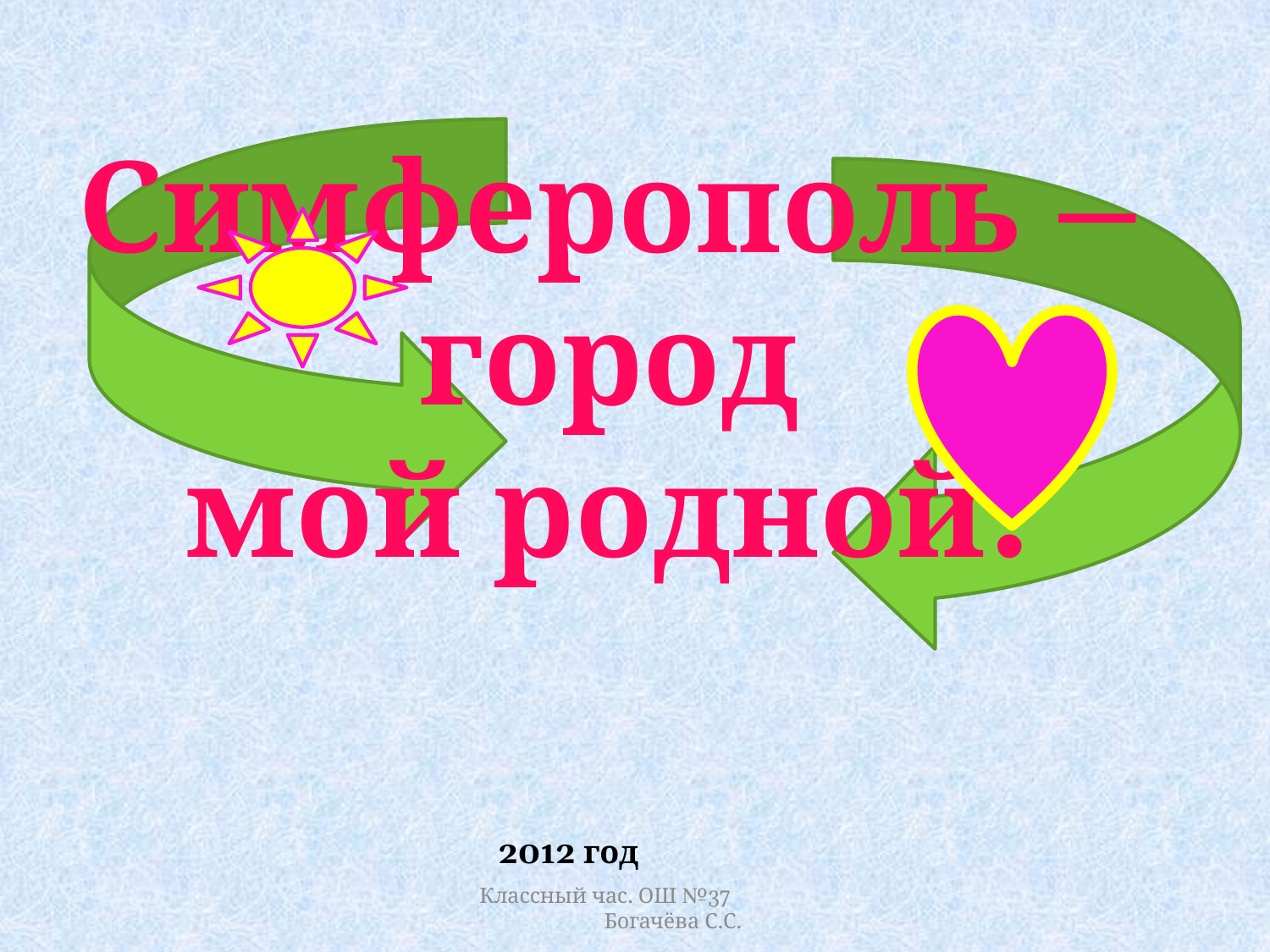

Симферополь –
город
мой родной!

2012 год
Классный час. ОШ №37                            Богачёва С.С.